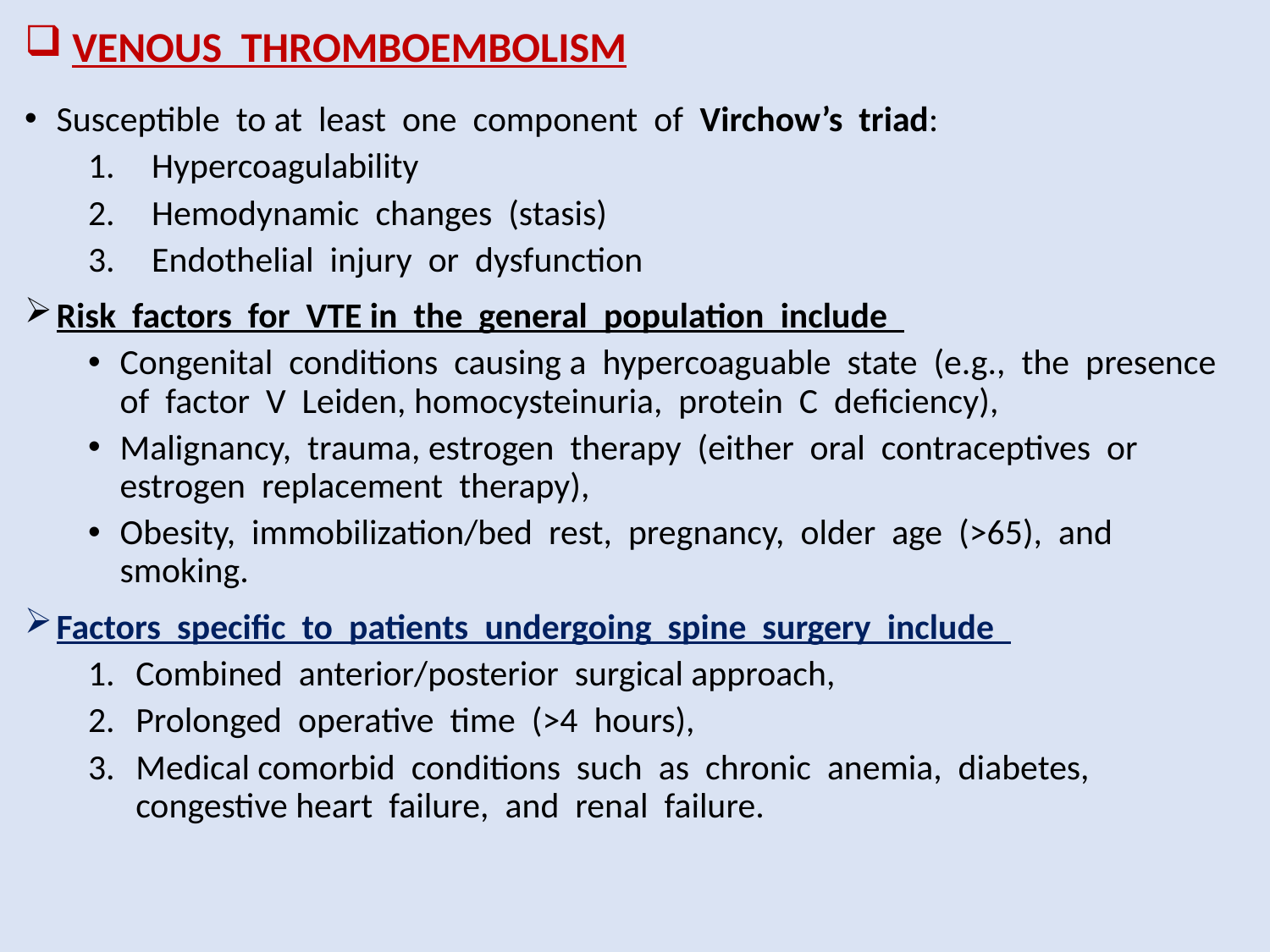

# VENOUS  THROMBOEMBOLISM
Susceptible  to at  least  one  component  of  Virchow’s  triad:
Hypercoagulability
Hemodynamic  changes  (stasis)
Endothelial  injury  or  dysfunction
Risk  factors  for  VTE in  the  general  population  include
Congenital  conditions  causing a  hypercoaguable  state  (e.g.,  the  presence  of  factor  V  Leiden, homocysteinuria,  protein  C  deficiency),
Malignancy,  trauma, estrogen  therapy  (either  oral  contraceptives  or  estrogen  replacement  therapy),
Obesity,  immobilization/bed  rest,  pregnancy,  older  age  (>65),  and  smoking.
Factors  specific  to  patients  undergoing  spine  surgery  include
Combined  anterior/posterior  surgical approach,
Prolonged  operative  time  (>4  hours),
Medical comorbid  conditions  such  as  chronic  anemia,  diabetes,  congestive heart  failure,  and  renal  failure.